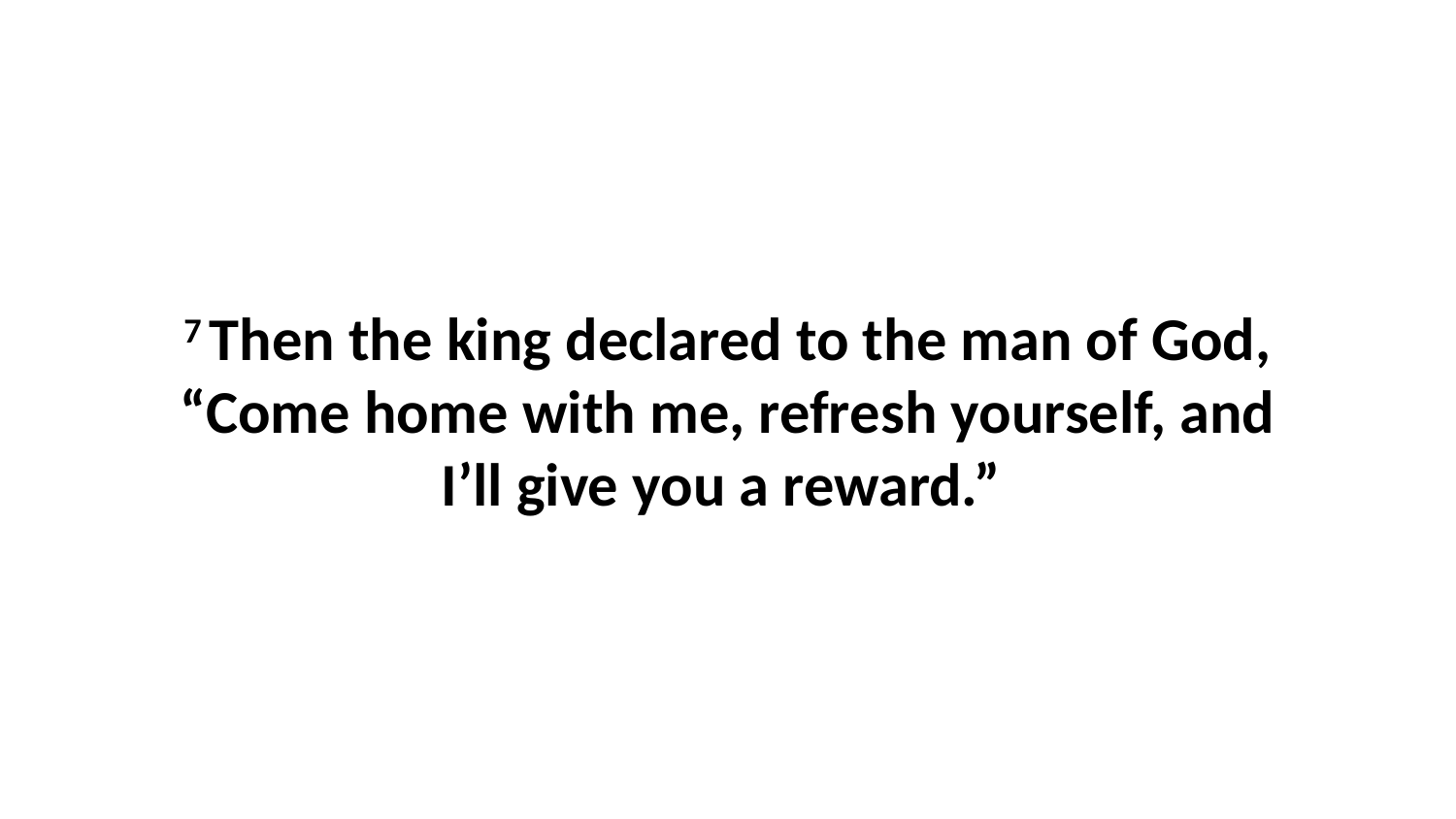

7 Then the king declared to the man of God, “Come home with me, refresh yourself, and I’ll give you a reward.”